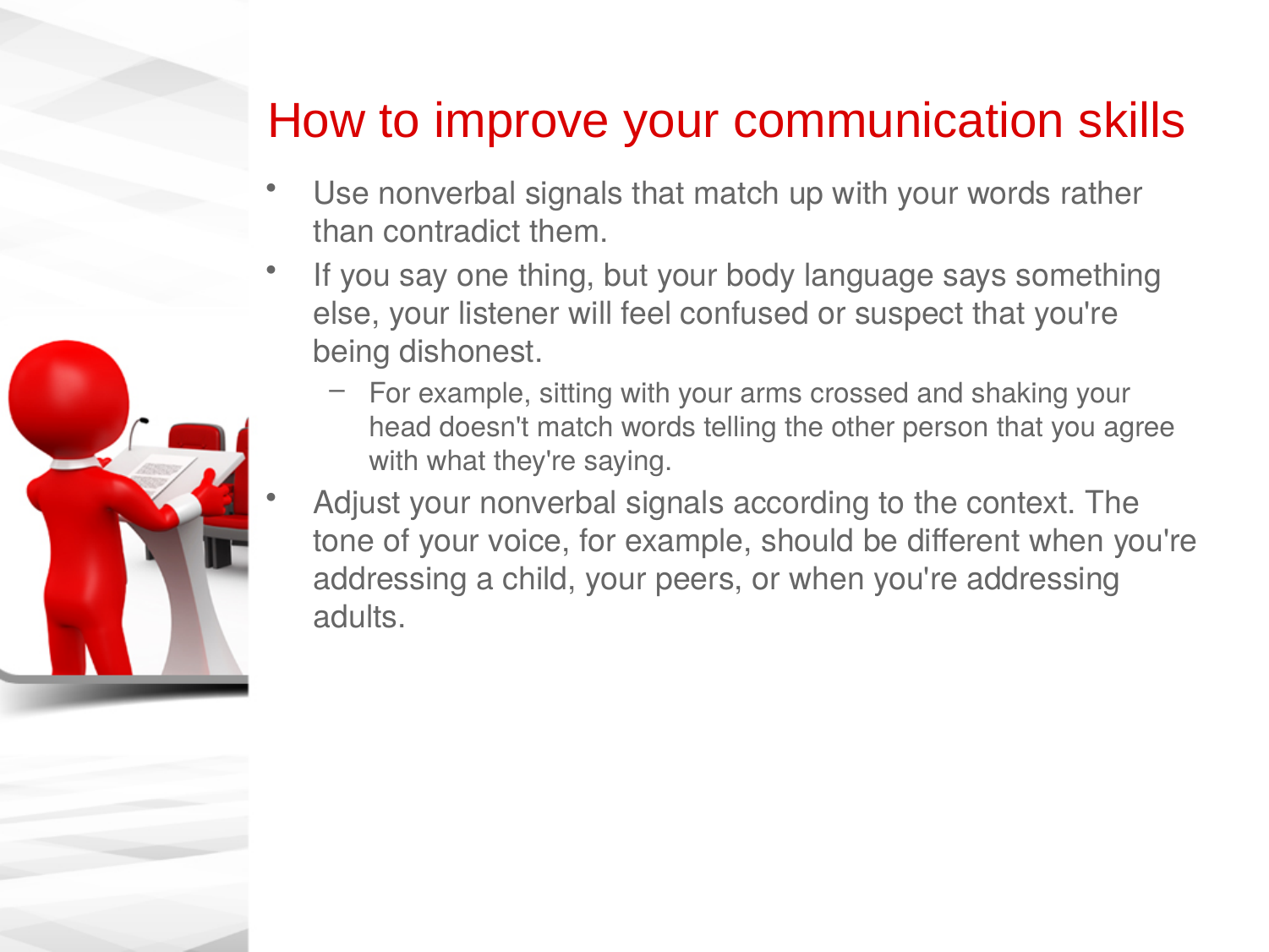

# How to improve your communication skills
Use nonverbal signals that match up with your words rather than contradict them.
If you say one thing, but your body language says something else, your listener will feel confused or suspect that you're being dishonest.
For example, sitting with your arms crossed and shaking your head doesn't match words telling the other person that you agree with what they're saying.
Adjust your nonverbal signals according to the context. The tone of your voice, for example, should be different when you're addressing a child, your peers, or when you're addressing adults.